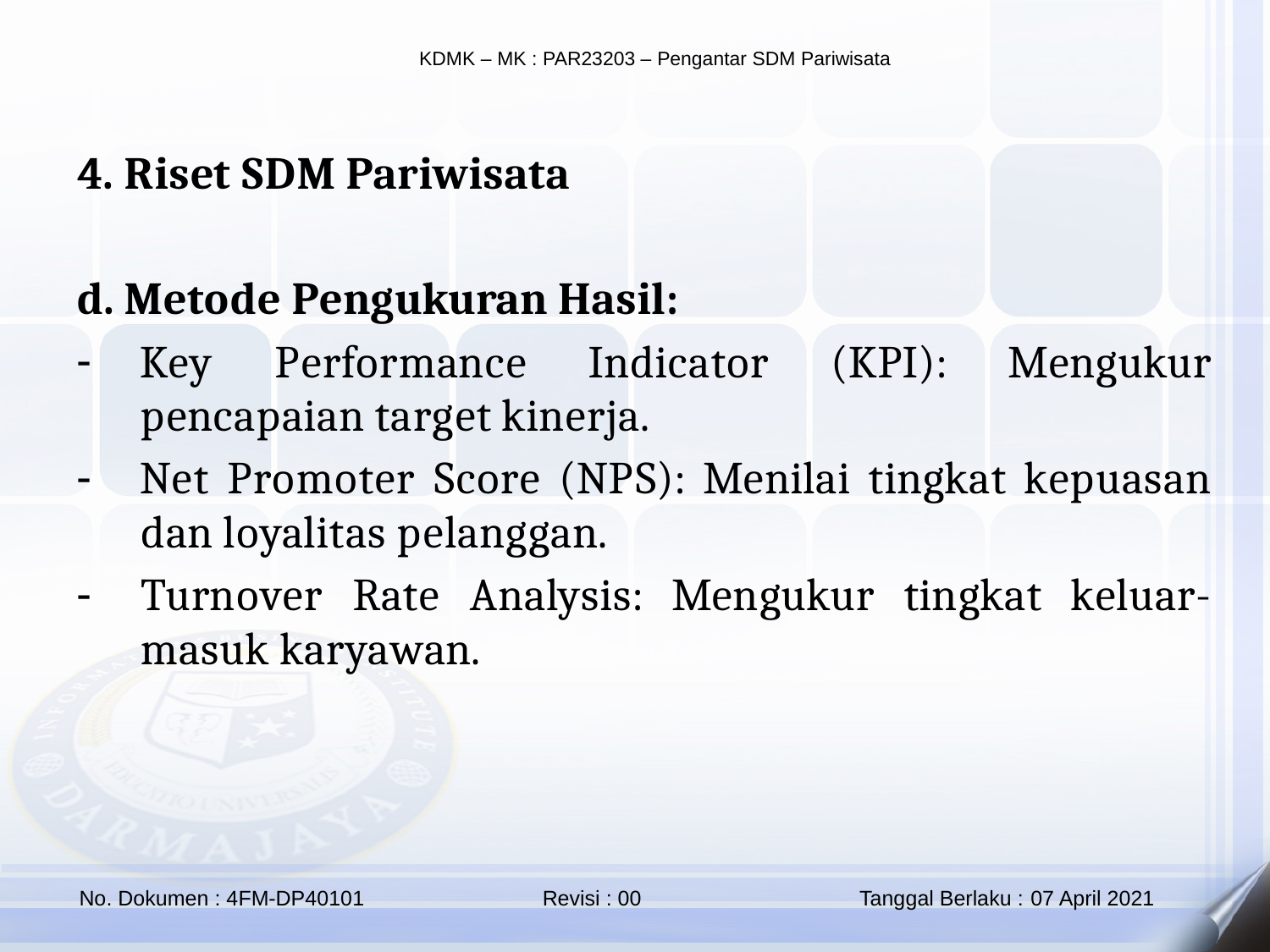

4. Riset SDM Pariwisata

d. Metode Pengukuran Hasil:
Key Performance Indicator (KPI): Mengukur pencapaian target kinerja.
Net Promoter Score (NPS): Menilai tingkat kepuasan dan loyalitas pelanggan.
Turnover Rate Analysis: Mengukur tingkat keluar-masuk karyawan.